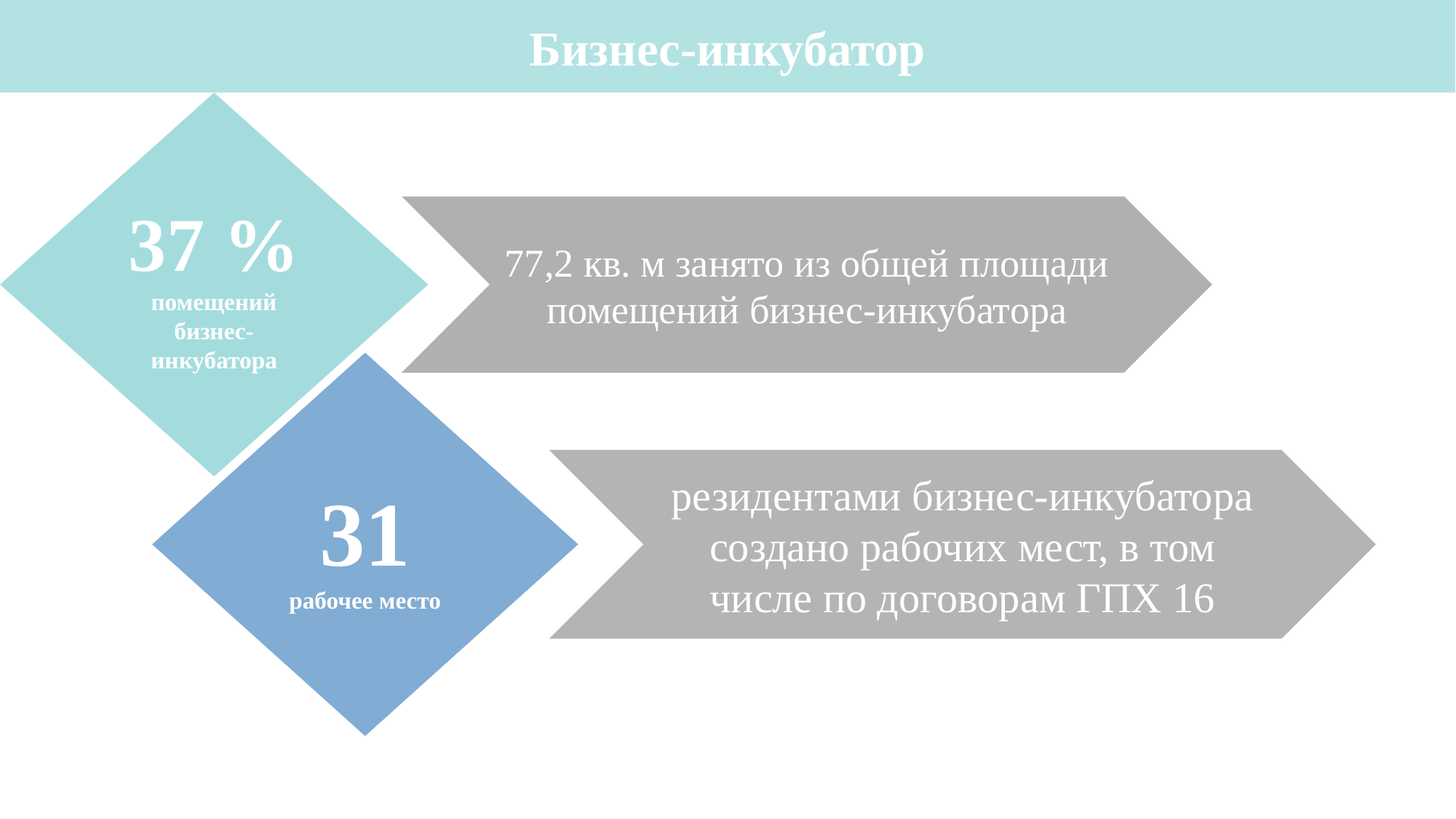

Бизнес-инкубатор
37 % помещений бизнес-инкубатора
77,2 кв. м занято из общей площади помещений бизнес-инкубатора
31 рабочее место
резидентами бизнес-инкубатора создано рабочих мест, в том числе по договорам ГПХ 16